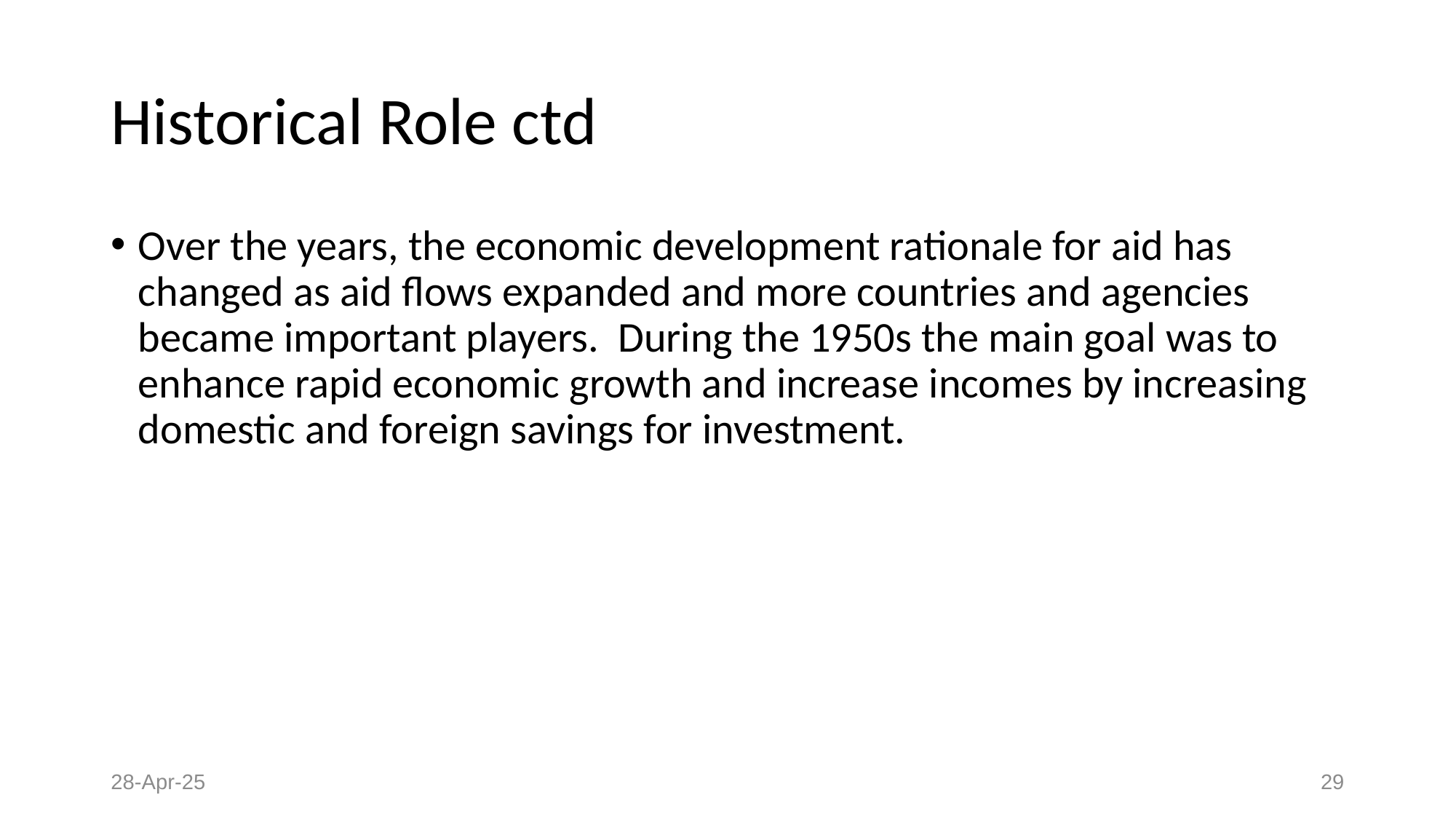

# Historical Role ctd
Over the years, the economic development rationale for aid has changed as aid flows expanded and more countries and agencies became important players.  During the 1950s the main goal was to enhance rapid economic growth and increase incomes by increasing domestic and foreign savings for investment.

28-Apr-25
29